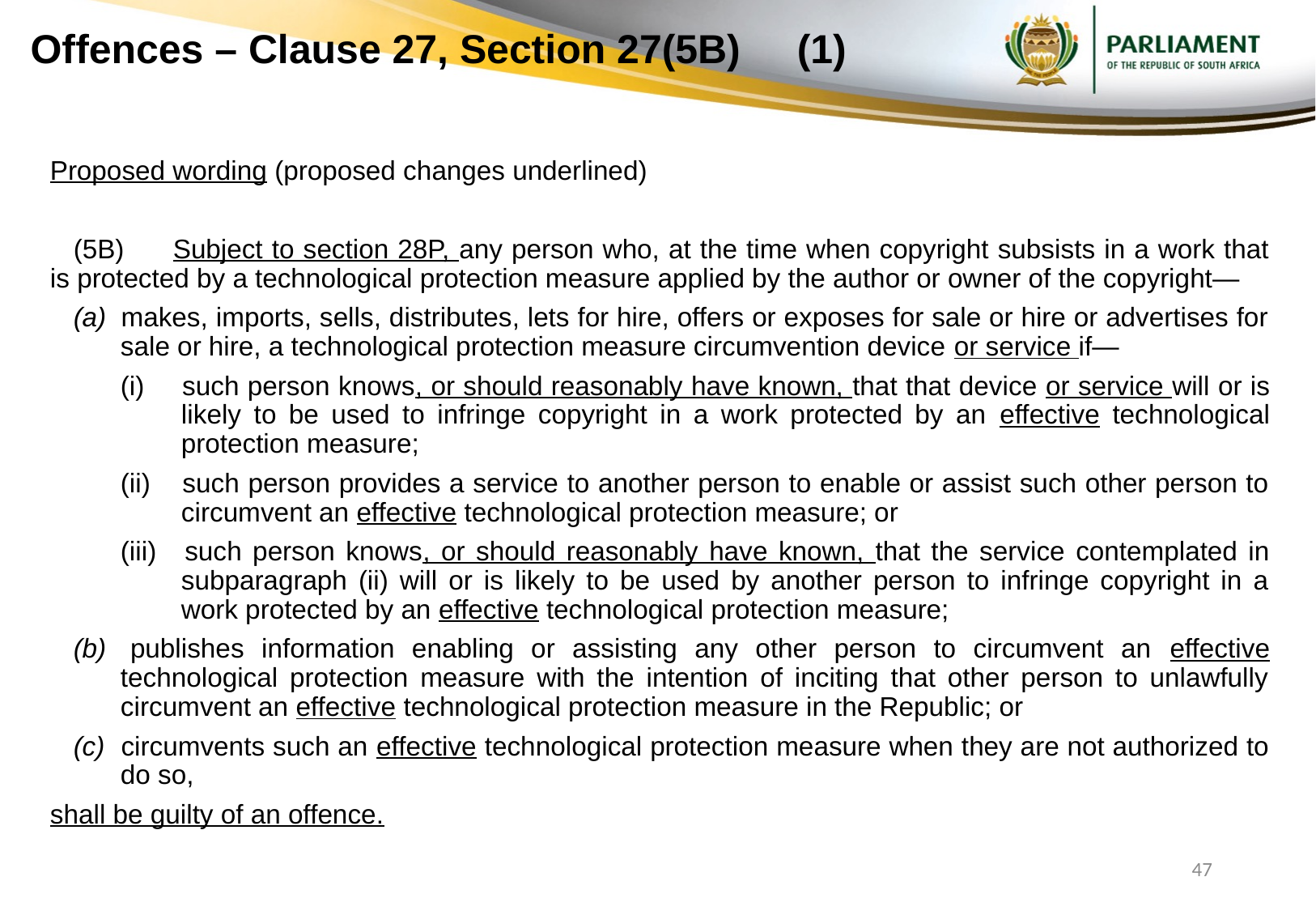

# Offences – Clause 27, Section 27(5B)     (1)
Proposed wording (proposed changes underlined)

(5B) 	Subject to section 28P, any person who, at the time when copyright subsists in a work that is protected by a technological protection measure applied by the author or owner of the copyright—
(a) 	makes, imports, sells, distributes, lets for hire, offers or exposes for sale or hire or advertises for sale or hire, a technological protection measure circumvention device or service if—
(i) 	such person knows, or should reasonably have known, that that device or service will or is likely to be used to infringe copyright in a work protected by an effective technological protection measure;
(ii) 	such person provides a service to another person to enable or assist such other person to circumvent an effective technological protection measure; or
(iii) 	such person knows, or should reasonably have known, that the service contemplated in subparagraph (ii) will or is likely to be used by another person to infringe copyright in a work protected by an effective technological protection measure;
(b) 	publishes information enabling or assisting any other person to circumvent an effective technological protection measure with the intention of inciting that other person to unlawfully circumvent an effective technological protection measure in the Republic; or
(c) 	circumvents such an effective technological protection measure when they are not authorized to do so,
shall be guilty of an offence.
47